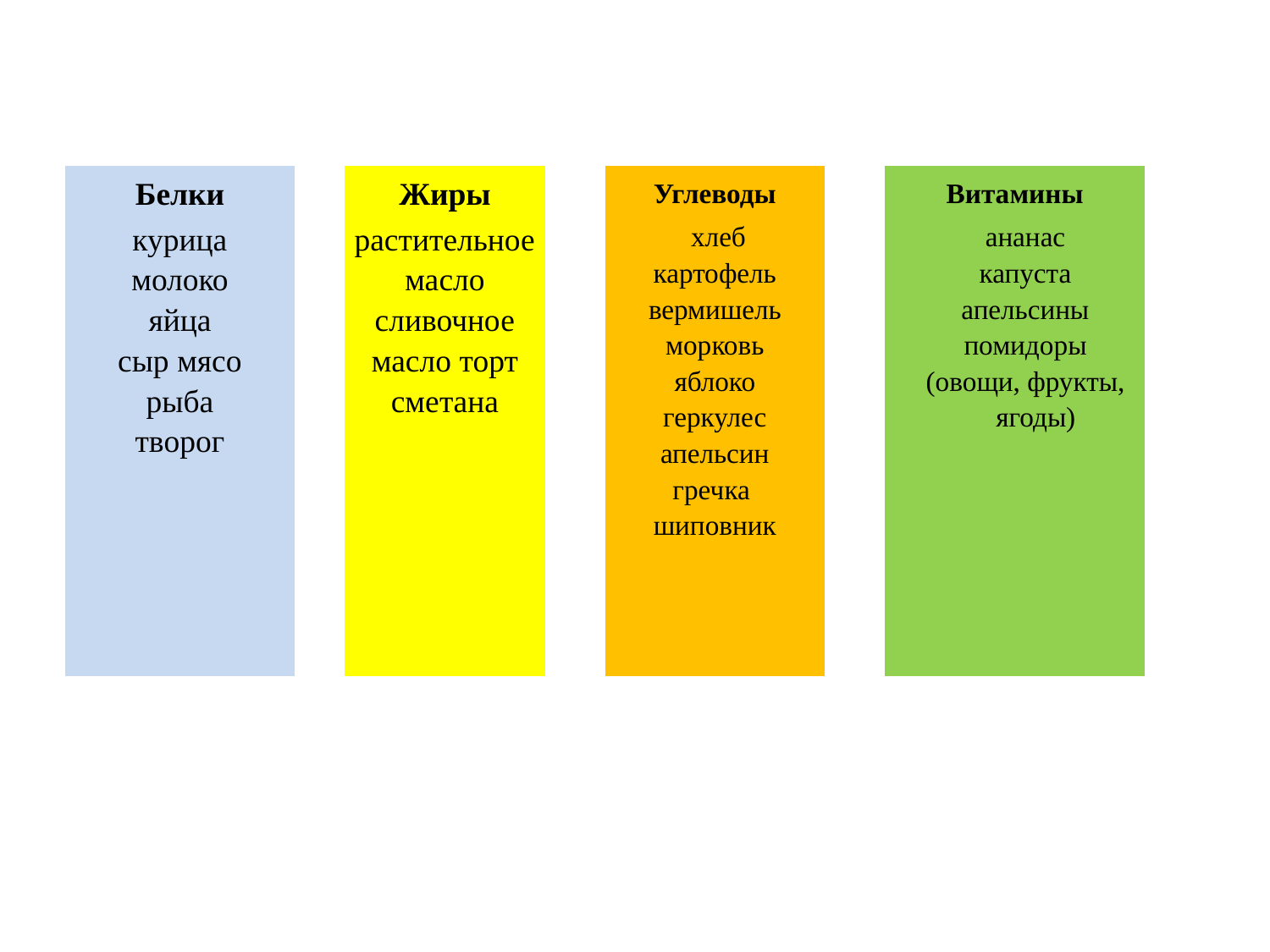

| Белки |  | Жиры |  | Углеводы |  | Витамины |
| --- | --- | --- | --- | --- | --- | --- |
| курица молоко яйца сыр мясо рыба творог |  | растительное масло сливочное масло торт сметана |  | хлеб картофель вермишель морковь яблоко геркулес апельсин гречка шиповник |  | ананас капуста апельсины помидоры (овощи, фрукты, ягоды) |